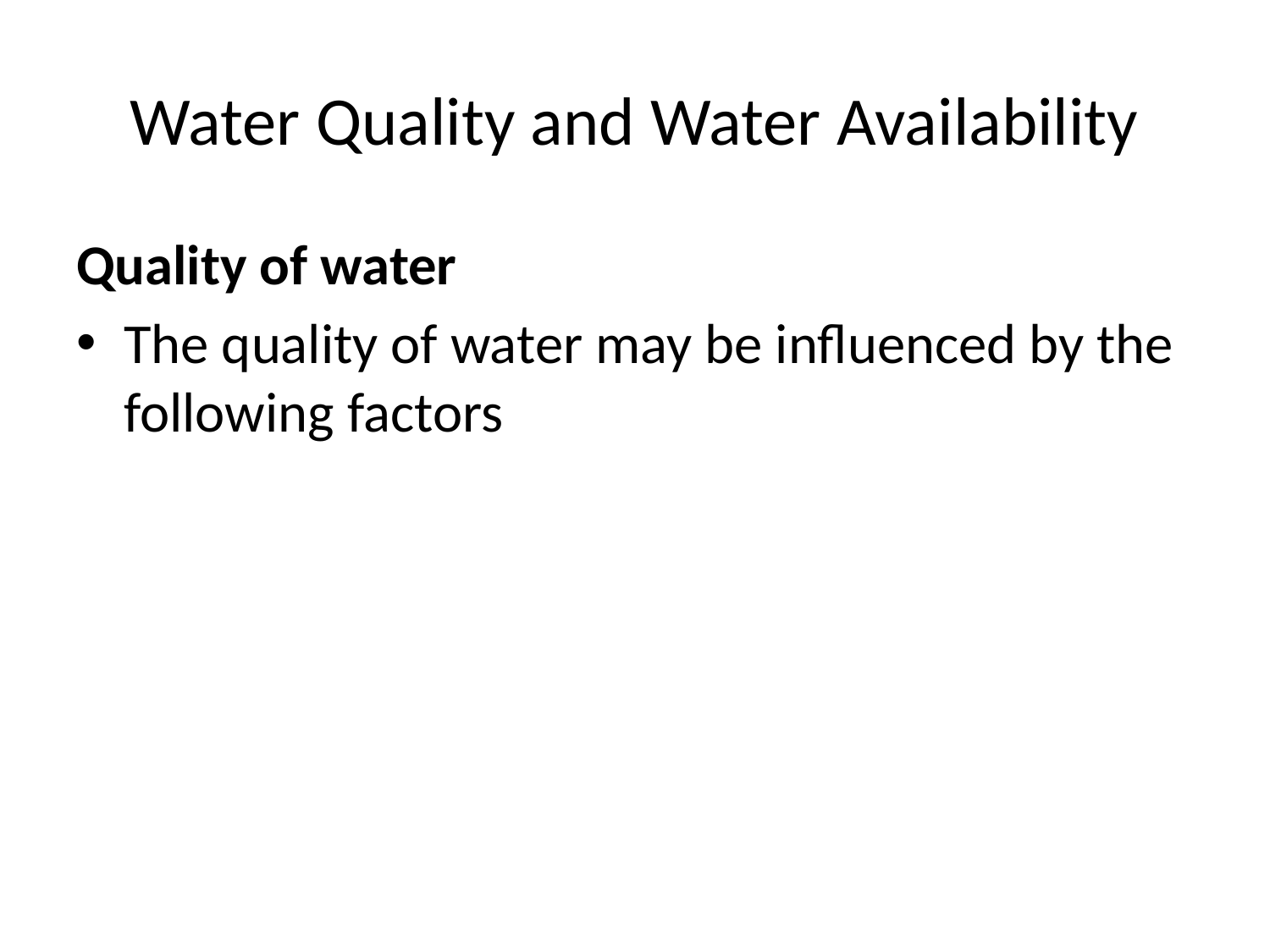

# Water Quality and Water Availability
Quality of water
The quality of water may be influenced by the following factors